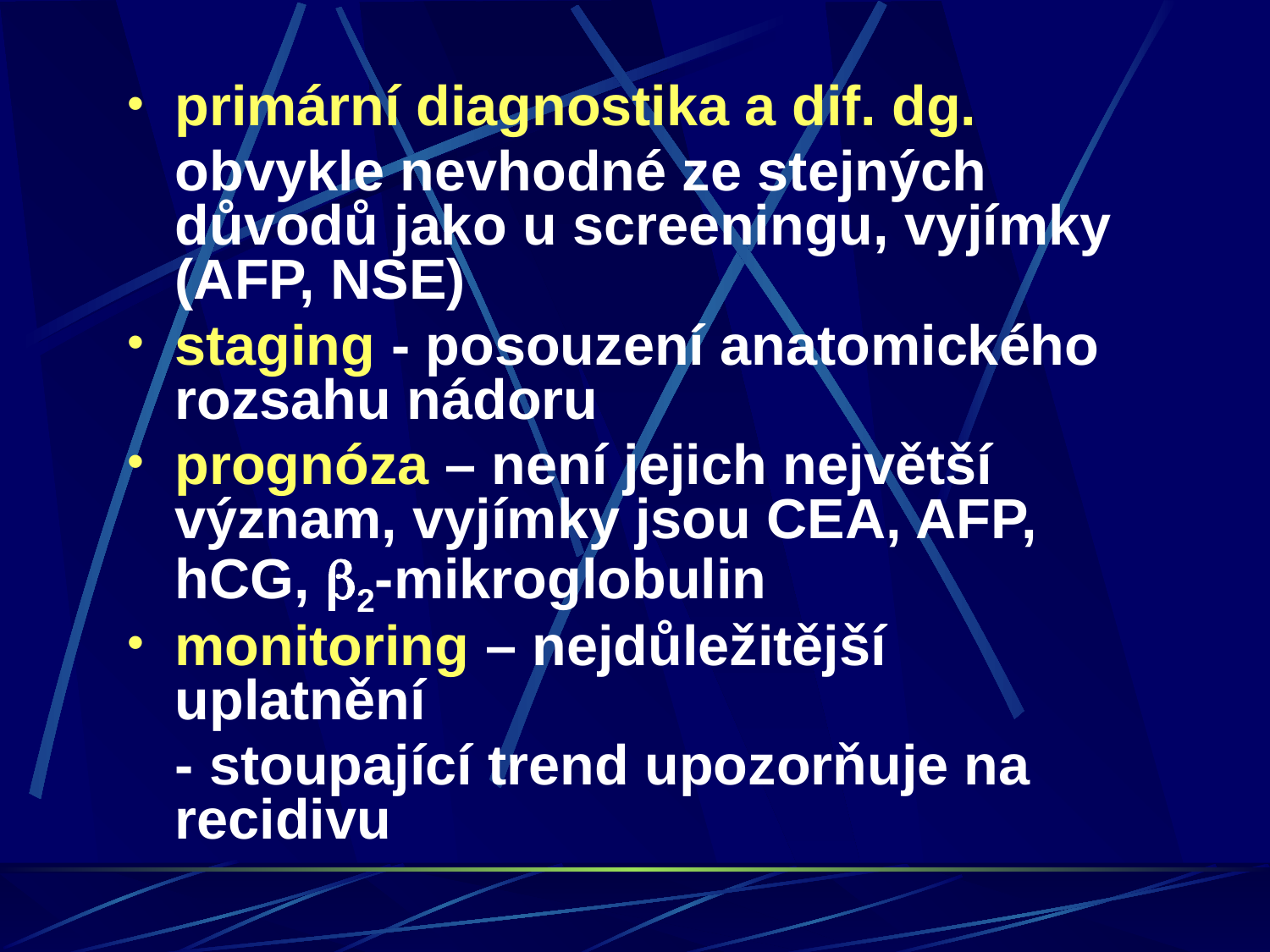

primární diagnostika a dif. dg.
	obvykle nevhodné ze stejných důvodů jako u screeningu, vyjímky (AFP, NSE)
staging - posouzení anatomického rozsahu nádoru
prognóza – není jejich největší význam, vyjímky jsou CEA, AFP, hCG, β2-mikroglobulin
monitoring – nejdůležitější uplatnění
	- stoupající trend upozorňuje na recidivu